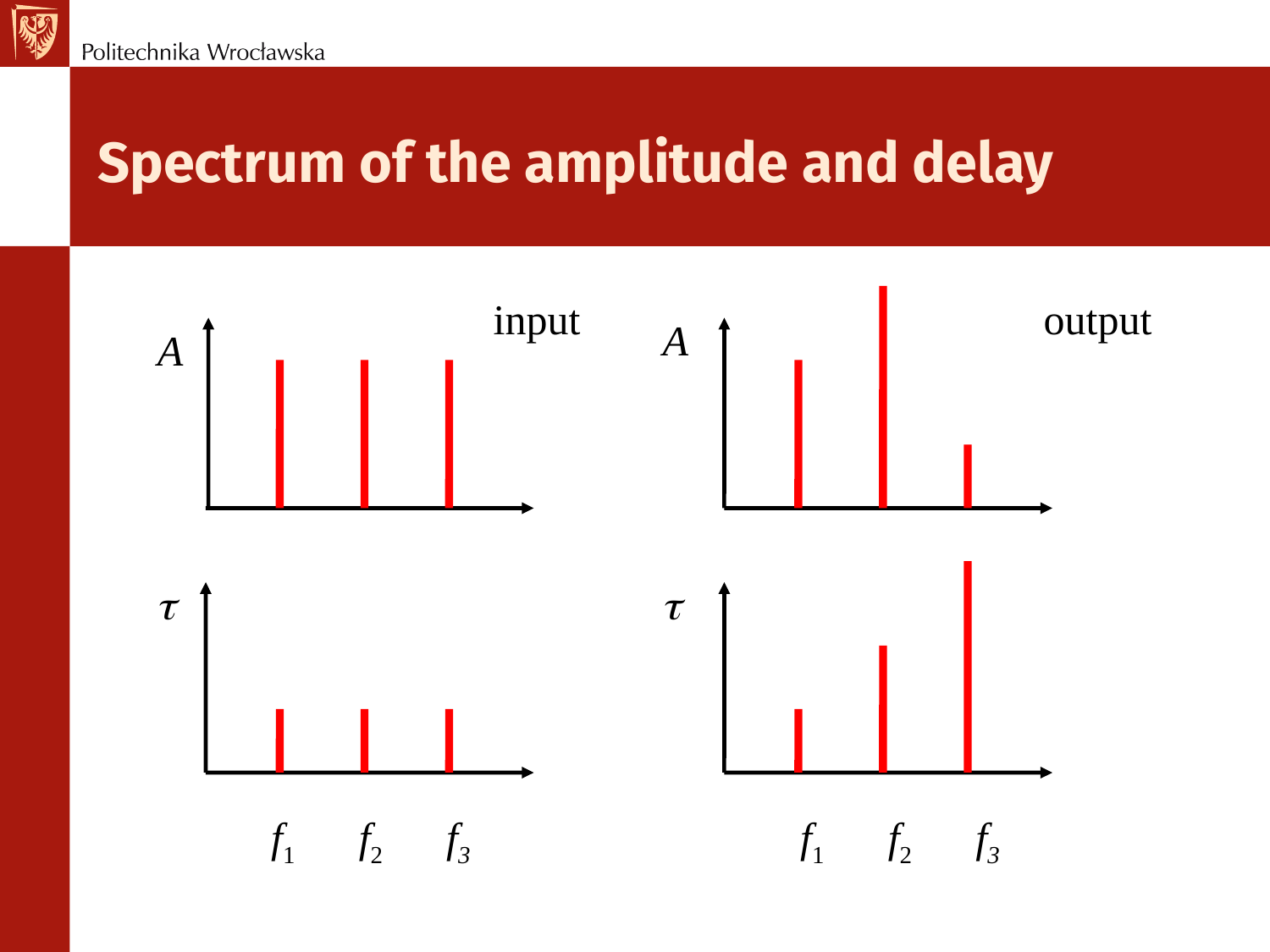

# Spectrum of the amplitude and delay
input

output
A
A

τ
τ

  f1      f2      f3
  f1      f2      f3